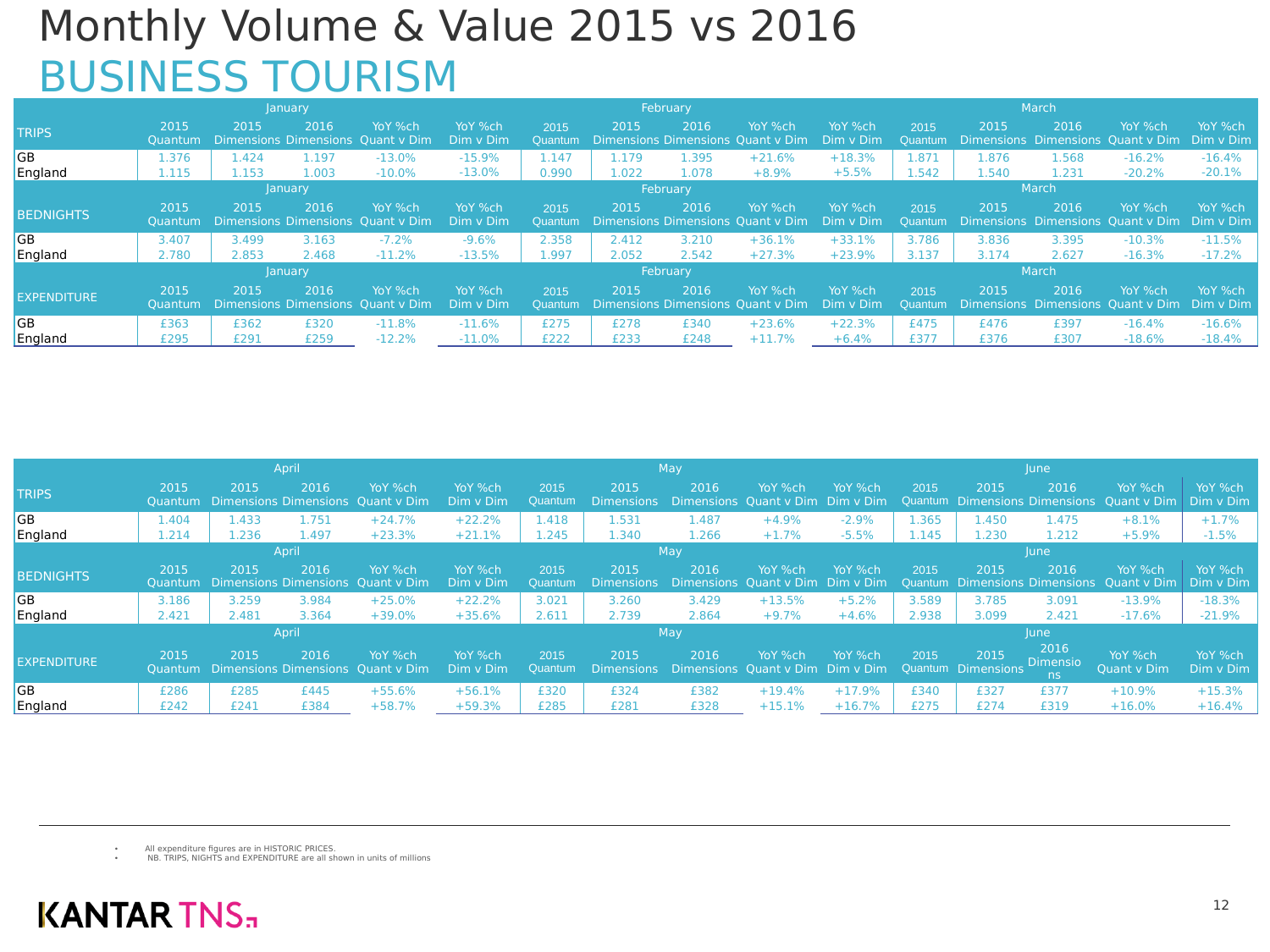

# Monthly Volume & Value 2015 vs 2016 BUSINESS TOURISM
|  | January |  |  |  |  | February |  |  |  |  | March |  |  |  |  |
| --- | --- | --- | --- | --- | --- | --- | --- | --- | --- | --- | --- | --- | --- | --- | --- |
| TRIPS | 2015 Quantum | 2015 Dimensions | 2016 Dimensions | YoY %ch Quant v Dim | YoY %ch Dim v Dim | 2015 Quantum | 2015 Dimensions | 2016 Dimensions | YoY %ch Quant v Dim | YoY %ch Dim v Dim | 2015 Quantum | 2015 Dimensions | 2016 Dimensions | YoY %ch Quant v Dim | YoY %ch Dim v Dim |
| GB | 1.376 | 1.424 | 1.197 | -13.0% | -15.9% | 1.147 | 1.179 | 1.395 | +21.6% | +18.3% | 1.871 | 1.876 | 1.568 | -16.2% | -16.4% |
| England | 1.115 | 1.153 | 1.003 | -10.0% | -13.0% | 0.990 | 1.022 | 1.078 | +8.9% | +5.5% | 1.542 | 1.540 | 1.231 | -20.2% | -20.1% |
|  | January |  |  |  |  | February |  |  |  |  | March |  |  |  |  |
| BEDNIGHTS | 2015 Quantum | 2015 Dimensions | 2016 Dimensions | YoY %ch Quant v Dim | YoY %ch Dim v Dim | 2015 Quantum | 2015 Dimensions | 2016 Dimensions | YoY %ch Quant v Dim | YoY %ch Dim v Dim | 2015 Quantum | 2015 Dimensions | 2016 Dimensions | YoY %ch Quant v Dim | YoY %ch Dim v Dim |
| GB | 3.407 | 3.499 | 3.163 | -7.2% | -9.6% | 2.358 | 2.412 | 3.210 | +36.1% | +33.1% | 3.786 | 3.836 | 3.395 | -10.3% | -11.5% |
| England | 2.780 | 2.853 | 2.468 | -11.2% | -13.5% | 1.997 | 2.052 | 2.542 | +27.3% | +23.9% | 3.137 | 3.174 | 2.627 | -16.3% | -17.2% |
|  | January |  |  |  |  | February |  |  |  |  | March |  |  |  |  |
| EXPENDITURE | 2015 Quantum | 2015 Dimensions | 2016 Dimensions | YoY %ch Quant v Dim | YoY %ch Dim v Dim | 2015 Quantum | 2015 Dimensions | 2016 Dimensions | YoY %ch Quant v Dim | YoY %ch Dim v Dim | 2015 Quantum | 2015 Dimensions | 2016 Dimensions | YoY %ch Quant v Dim | YoY %ch Dim v Dim |
| GB | £363 | £362 | £320 | -11.8% | -11.6% | £275 | £278 | £340 | +23.6% | +22.3% | £475 | £476 | £397 | -16.4% | -16.6% |
| England | £295 | £291 | £259 | -12.2% | -11.0% | £222 | £233 | £248 | +11.7% | +6.4% | £377 | £376 | £307 | -18.6% | -18.4% |
|  | April |  |  |  |  | May |  |  |  |  | June |  |  |  |  |  |
| --- | --- | --- | --- | --- | --- | --- | --- | --- | --- | --- | --- | --- | --- | --- | --- | --- |
| TRIPS | 2015 Quantum | 2015 Dimensions | 2016 Dimensions | YoY %ch Quant v Dim | YoY %ch Dim v Dim | 2015 Quantum | 2015 Dimensions | 2016 Dimensions | YoY %ch Quant v Dim | YoY %ch Dim v Dim | 2015 Quantum | 2015 Dimensions | 2016 Dimensions |  | YoY %ch Quant v Dim | YoY %ch Dim v Dim |
| GB | 1.404 | 1.433 | 1.751 | +24.7% | +22.2% | 1.418 | 1.531 | 1.487 | +4.9% | -2.9% | 1.365 | 1.450 | 1.475 |  | +8.1% | +1.7% |
| England | 1.214 | 1.236 | 1.497 | +23.3% | +21.1% | 1.245 | 1.340 | 1.266 | +1.7% | -5.5% | 1.145 | 1.230 | 1.212 |  | +5.9% | -1.5% |
|  | April |  |  |  |  | May |  |  |  |  | June |  |  |  |  |  |
| BEDNIGHTS | 2015 Quantum | 2015 Dimensions | 2016 Dimensions | YoY %ch Quant v Dim | YoY %ch Dim v Dim | 2015 Quantum | 2015 Dimensions | 2016 Dimensions | YoY %ch Quant v Dim | YoY %ch Dim v Dim | 2015 Quantum | 2015 Dimensions | 2016 Dimensions |  | YoY %ch Quant v Dim | YoY %ch Dim v Dim |
| GB | 3.186 | 3.259 | 3.984 | +25.0% | +22.2% | 3.021 | 3.260 | 3.429 | +13.5% | +5.2% | 3.589 | 3.785 | 3.091 |  | -13.9% | -18.3% |
| England | 2.421 | 2.481 | 3.364 | +39.0% | +35.6% | 2.611 | 2.739 | 2.864 | +9.7% | +4.6% | 2.938 | 3.099 | 2.421 |  | -17.6% | -21.9% |
|  | April |  |  |  |  | May |  |  |  |  | June |  |  |  |  |  |
| EXPENDITURE | 2015 Quantum | 2015 Dimensions | 2016 Dimensions | YoY %ch Quant v Dim | YoY %ch Dim v Dim | 2015 Quantum | 2015 Dimensions | 2016 Dimensions | YoY %ch Quant v Dim | YoY %ch Dim v Dim | 2015 Quantum | 2015 Dimensions | 2016 Dimensions | YoY %ch Quant v Dim |  | YoY %ch Dim v Dim |
| GB | £286 | £285 | £445 | +55.6% | +56.1% | £320 | £324 | £382 | +19.4% | +17.9% | £340 | £327 | £377 | +10.9% |  | +15.3% |
| England | £242 | £241 | £384 | +58.7% | +59.3% | £285 | £281 | £328 | +15.1% | +16.7% | £275 | £274 | £319 | +16.0% |  | +16.4% |

All expenditure figures are in HISTORIC PRICES.
 NB. TRIPS, NIGHTS and EXPENDITURE are all shown in units of millions

12